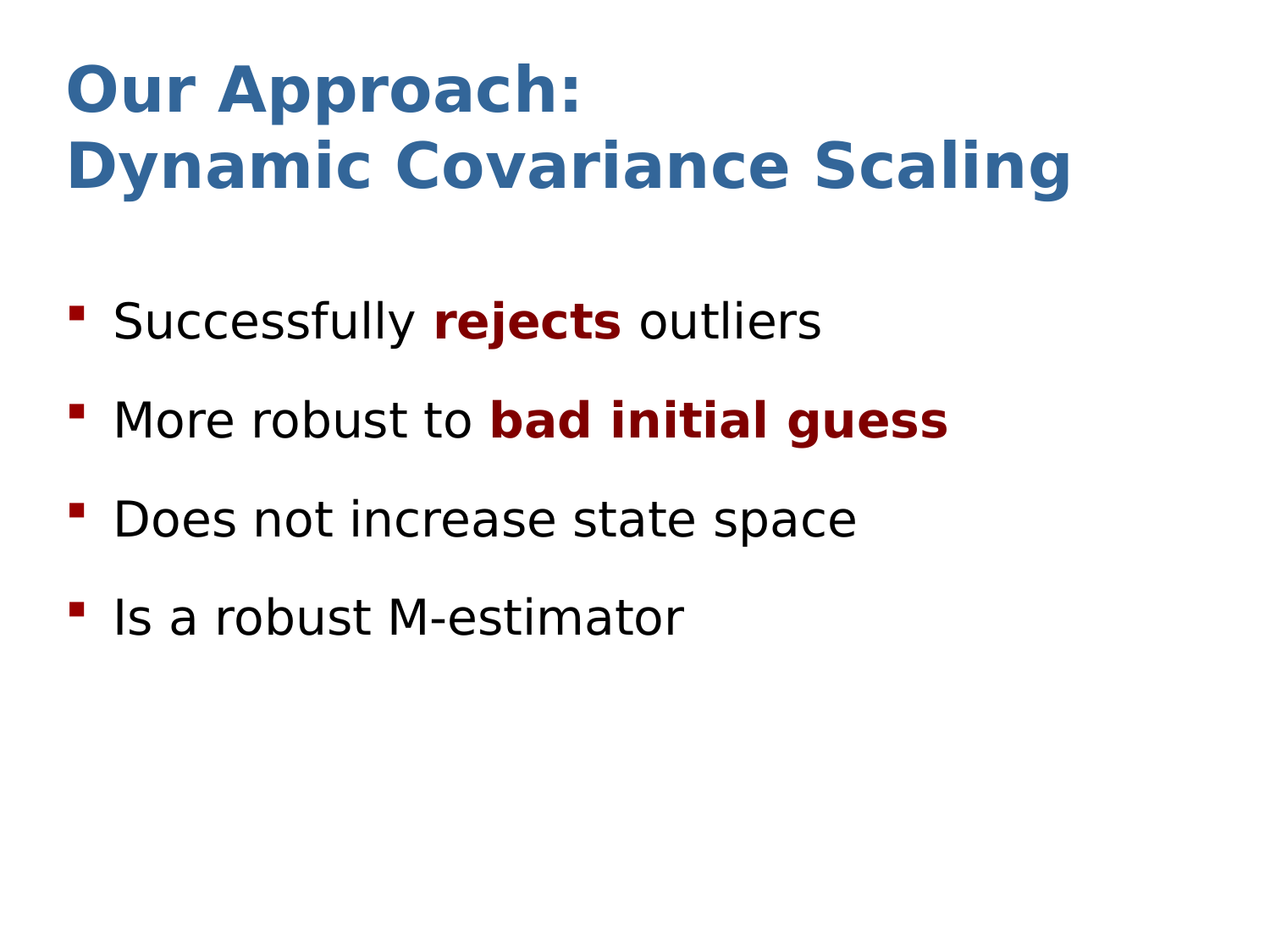

# Our Approach: Dynamic Covariance Scaling
Successfully rejects outliers
More robust to bad initial guess
Does not increase state space
Is a robust M-estimator